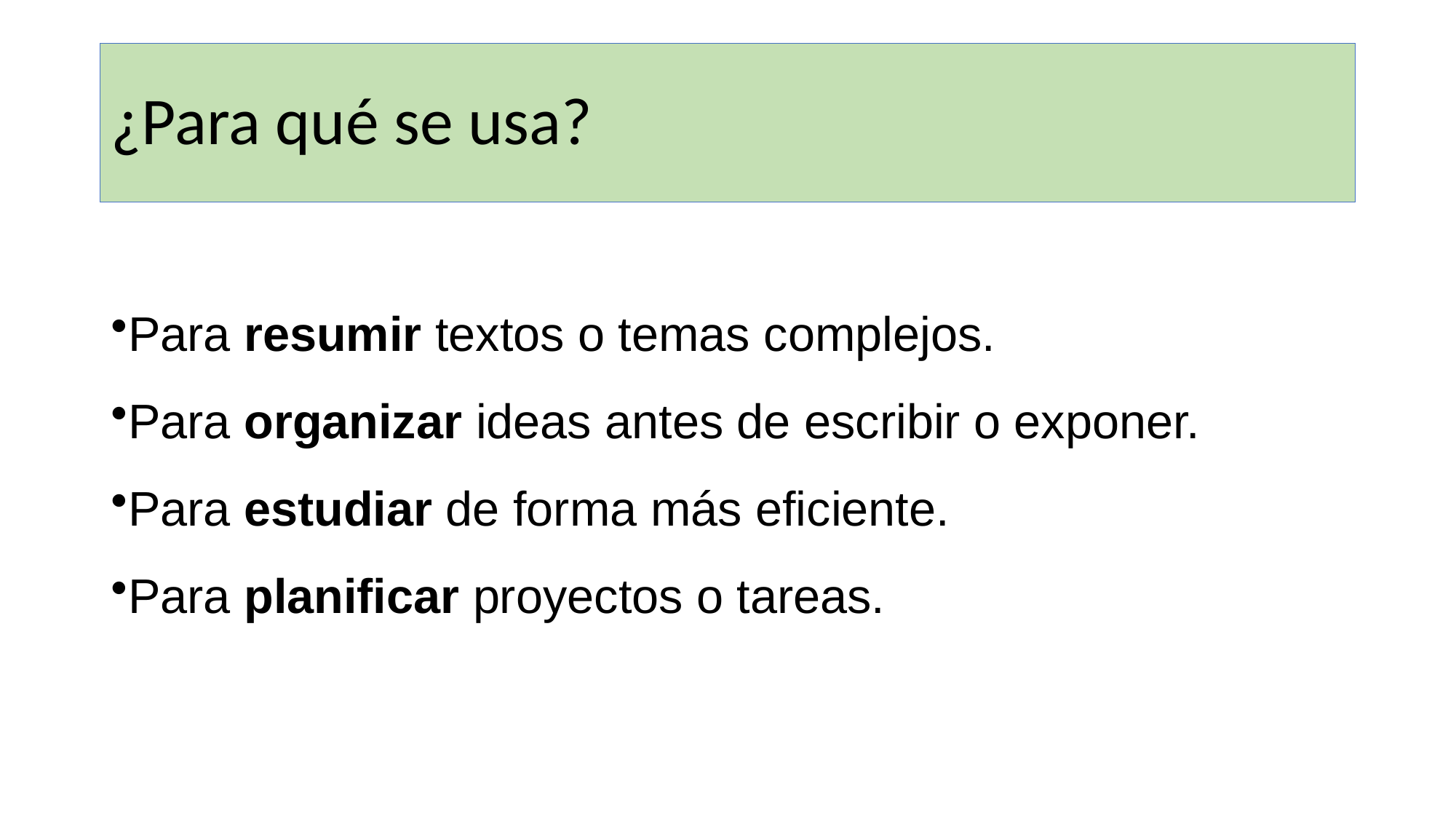

# ¿Para qué se usa?
Para resumir textos o temas complejos.
Para organizar ideas antes de escribir o exponer.
Para estudiar de forma más eficiente.
Para planificar proyectos o tareas.